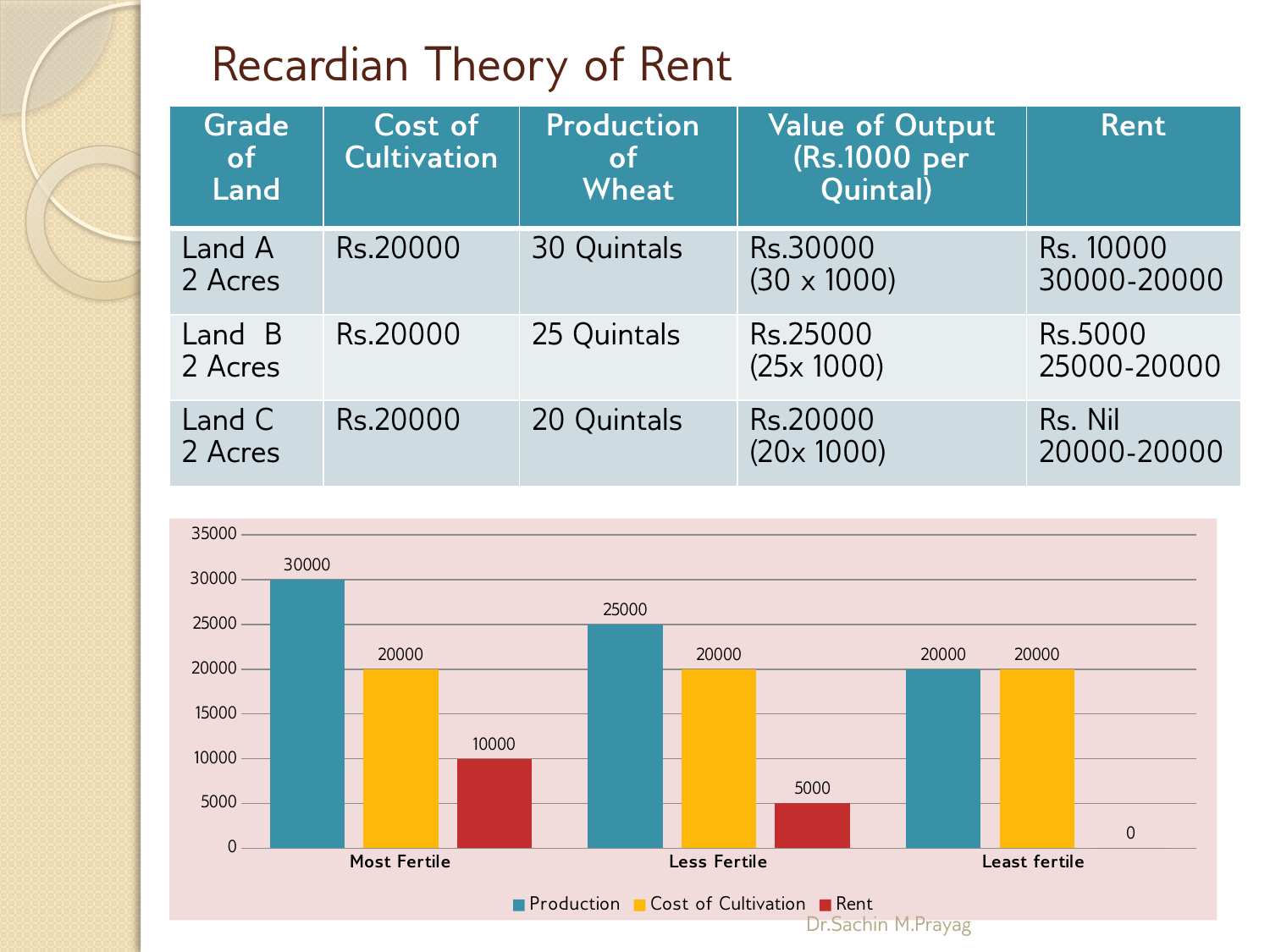

# Recardian Theory of Rent
| Grade of Land | Cost of Cultivation | Production of Wheat | Value of Output (Rs.1000 per Quintal) | Rent |
| --- | --- | --- | --- | --- |
| Land A 2 Acres | Rs.20000 | 30 Quintals | Rs.30000 (30 x 1000) | Rs. 10000 30000-20000 |
| Land B 2 Acres | Rs.20000 | 25 Quintals | Rs.25000 (25x 1000) | Rs.5000 25000-20000 |
| Land C 2 Acres | Rs.20000 | 20 Quintals | Rs.20000 (20x 1000) | Rs. Nil 20000-20000 |

### Chart

| Category | Production | Cost of Cultivation | Rent |
|---|---|---|---|
| Most Fertile | 30000.0 | 20000.0 | 10000.0 |
| Less Fertile | 25000.0 | 20000.0 | 5000.0 |
| Least fertile  | 20000.0 | 20000.0 | 0.0 |
Dr.Sachin M.Prayag